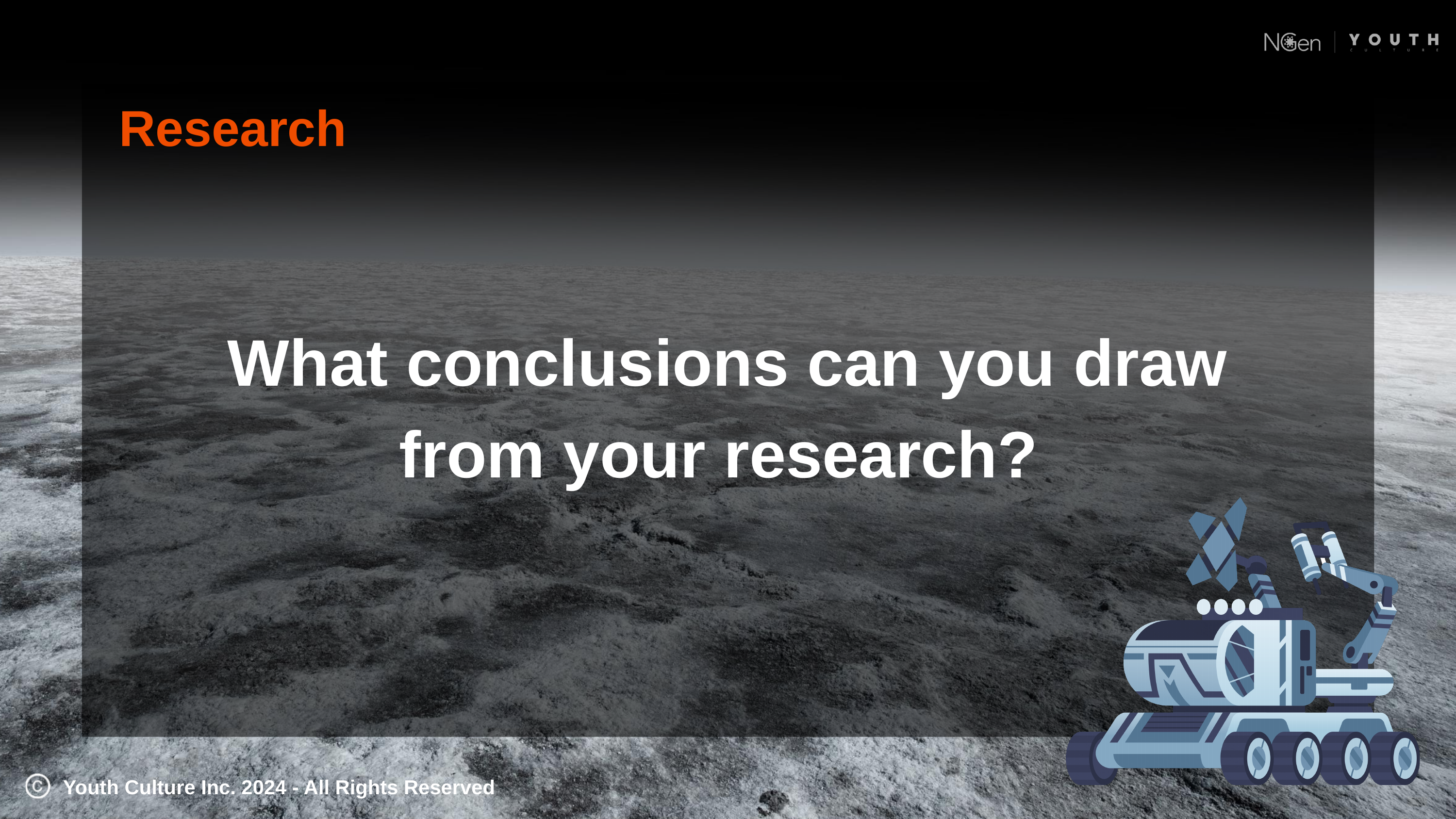

Research
What conclusions can you draw from your research?

Youth Culture Inc. 2024 - All Rights Reserved